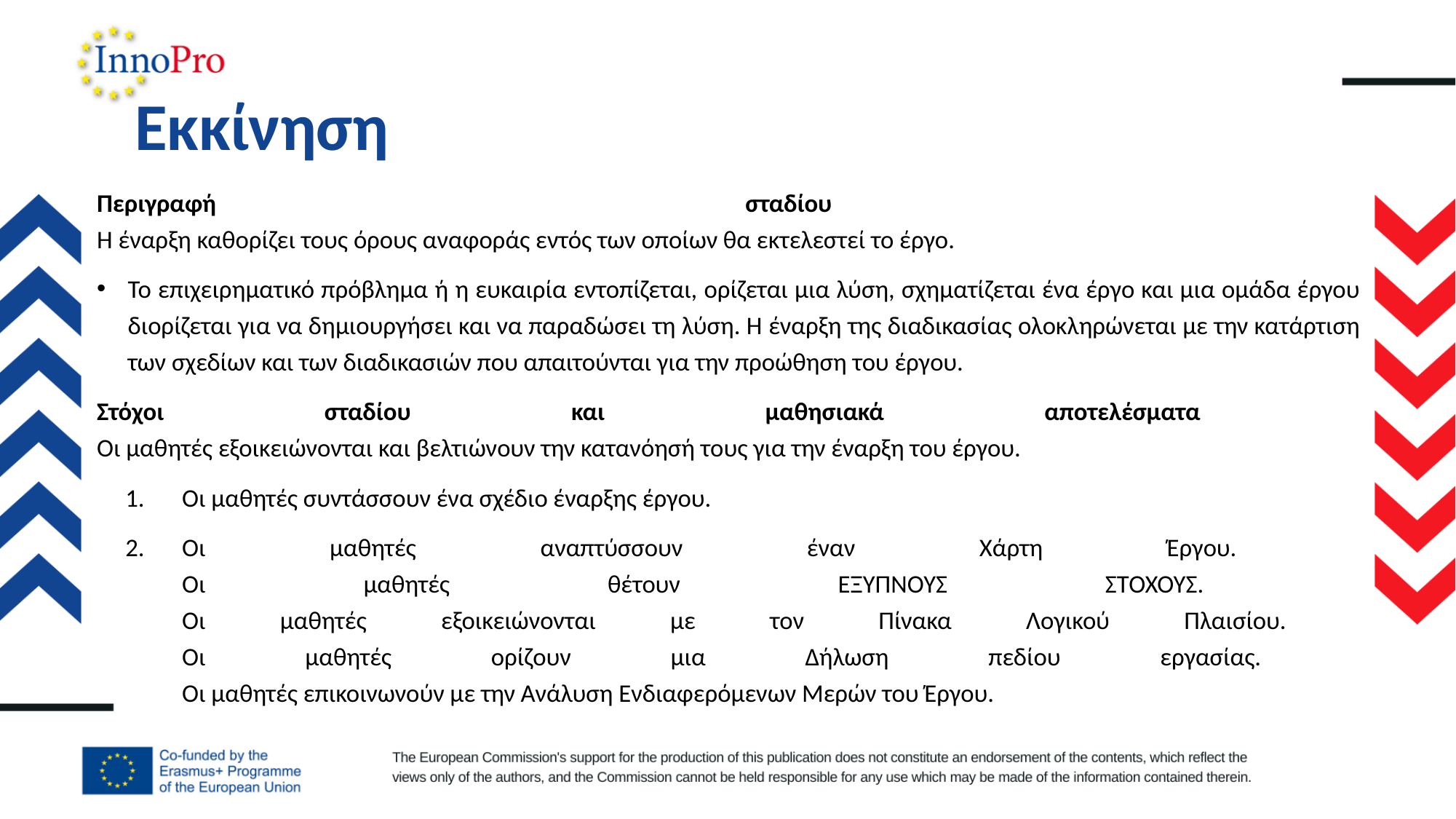

# Εκκίνηση
Περιγραφή σταδίου
Η έναρξη καθορίζει τους όρους αναφοράς εντός των οποίων θα εκτελεστεί το έργο.
Το επιχειρηματικό πρόβλημα ή η ευκαιρία εντοπίζεται, ορίζεται μια λύση, σχηματίζεται ένα έργο και μια ομάδα έργου διορίζεται για να δημιουργήσει και να παραδώσει τη λύση. Η έναρξη της διαδικασίας ολοκληρώνεται με την κατάρτιση των σχεδίων και των διαδικασιών που απαιτούνται για την προώθηση του έργου.
Στόχοι σταδίου και μαθησιακά αποτελέσματα
Οι μαθητές εξοικειώνονται και βελτιώνουν την κατανόησή τους για την έναρξη του έργου.
Οι μαθητές συντάσσουν ένα σχέδιο έναρξης έργου.
Οι μαθητές αναπτύσσουν έναν Χάρτη Έργου.
Οι μαθητές θέτουν ΕΞΥΠΝΟΥΣ ΣΤΌΧΟΥΣ.
Οι μαθητές εξοικειώνονται με τον Πίνακα Λογικού Πλαισίου.
Οι μαθητές ορίζουν μια Δήλωση πεδίου εργασίας.
Οι μαθητές επικοινωνούν με την Ανάλυση Ενδιαφερόμενων Μερών του Έργου.